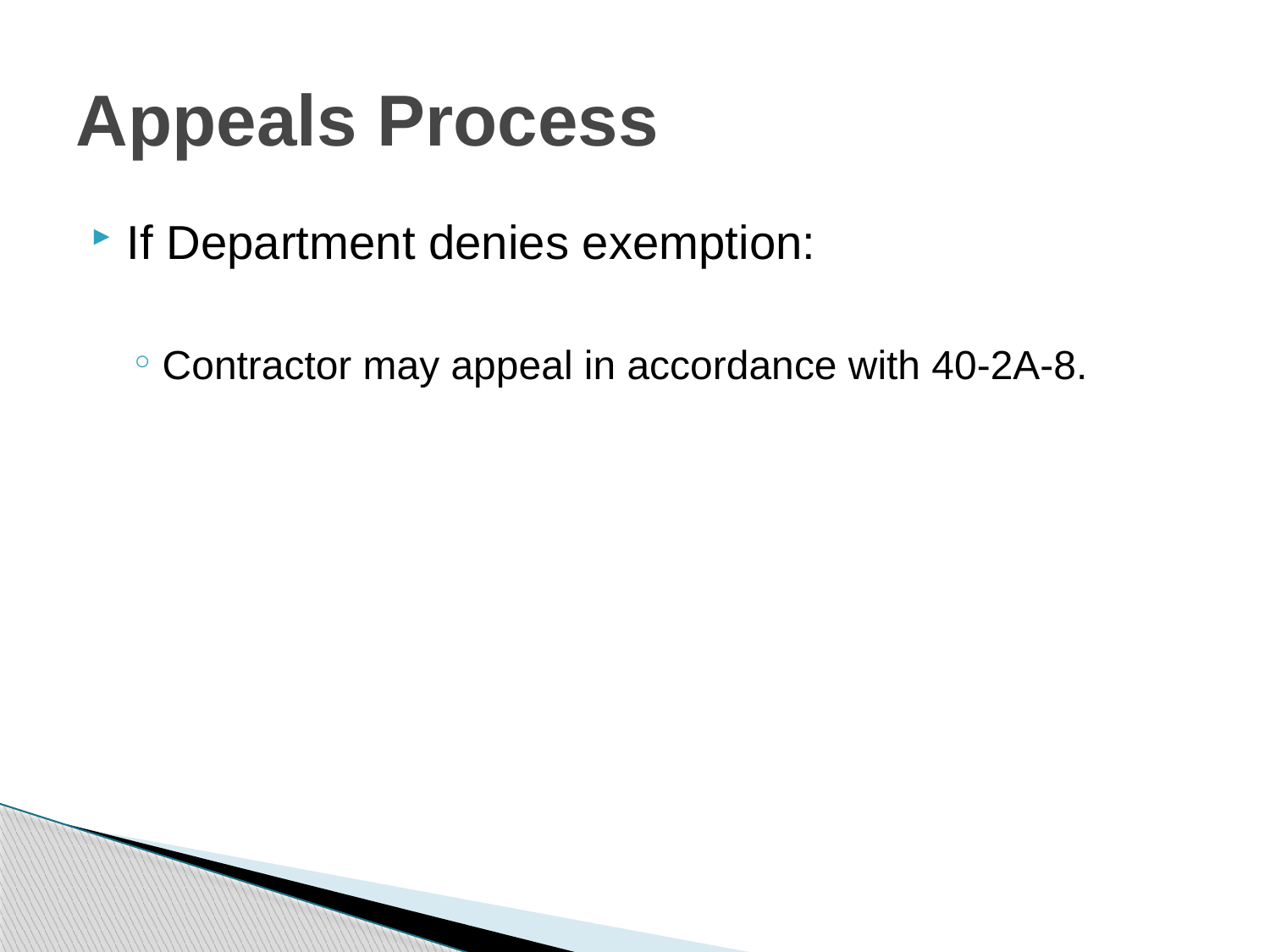

# Appeals Process
If Department denies exemption:

Contractor may appeal in accordance with 40-2A-8.